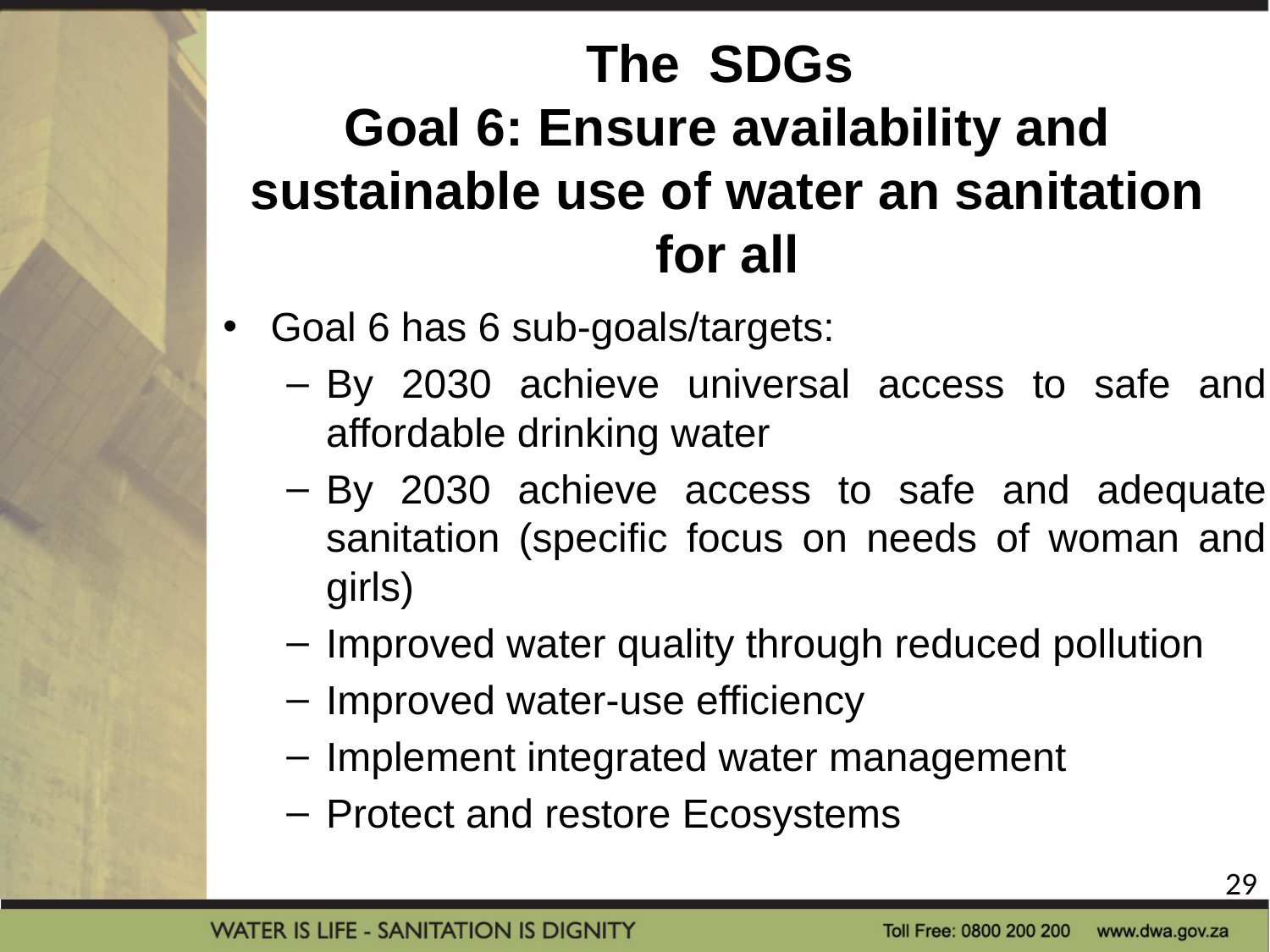

# The  SDGs Goal 6: Ensure availability and sustainable use of water an sanitation for all
Goal 6 has 6 sub-goals/targets:
By 2030 achieve universal access to safe and affordable drinking water
By 2030 achieve access to safe and adequate sanitation (specific focus on needs of woman and girls)
Improved water quality through reduced pollution
Improved water-use efficiency
Implement integrated water management
Protect and restore Ecosystems
29